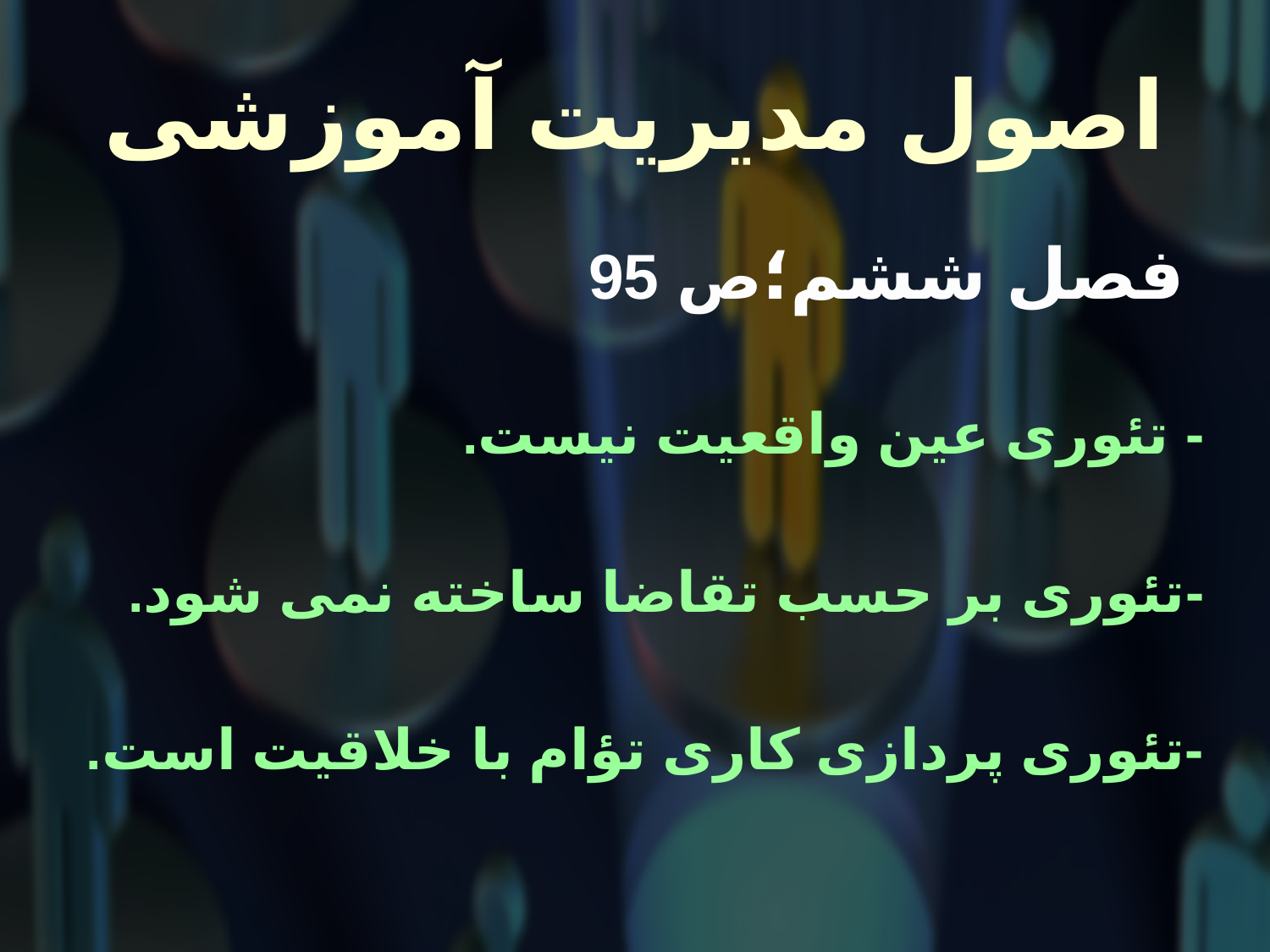

# اصول مدیریت آموزشی
 فصل ششم؛ص 95

- تئوری عین واقعیت نیست.

-تئوری بر حسب تقاضا ساخته نمی شود.

-تئوری پردازی کاری تؤام با خلاقیت است.